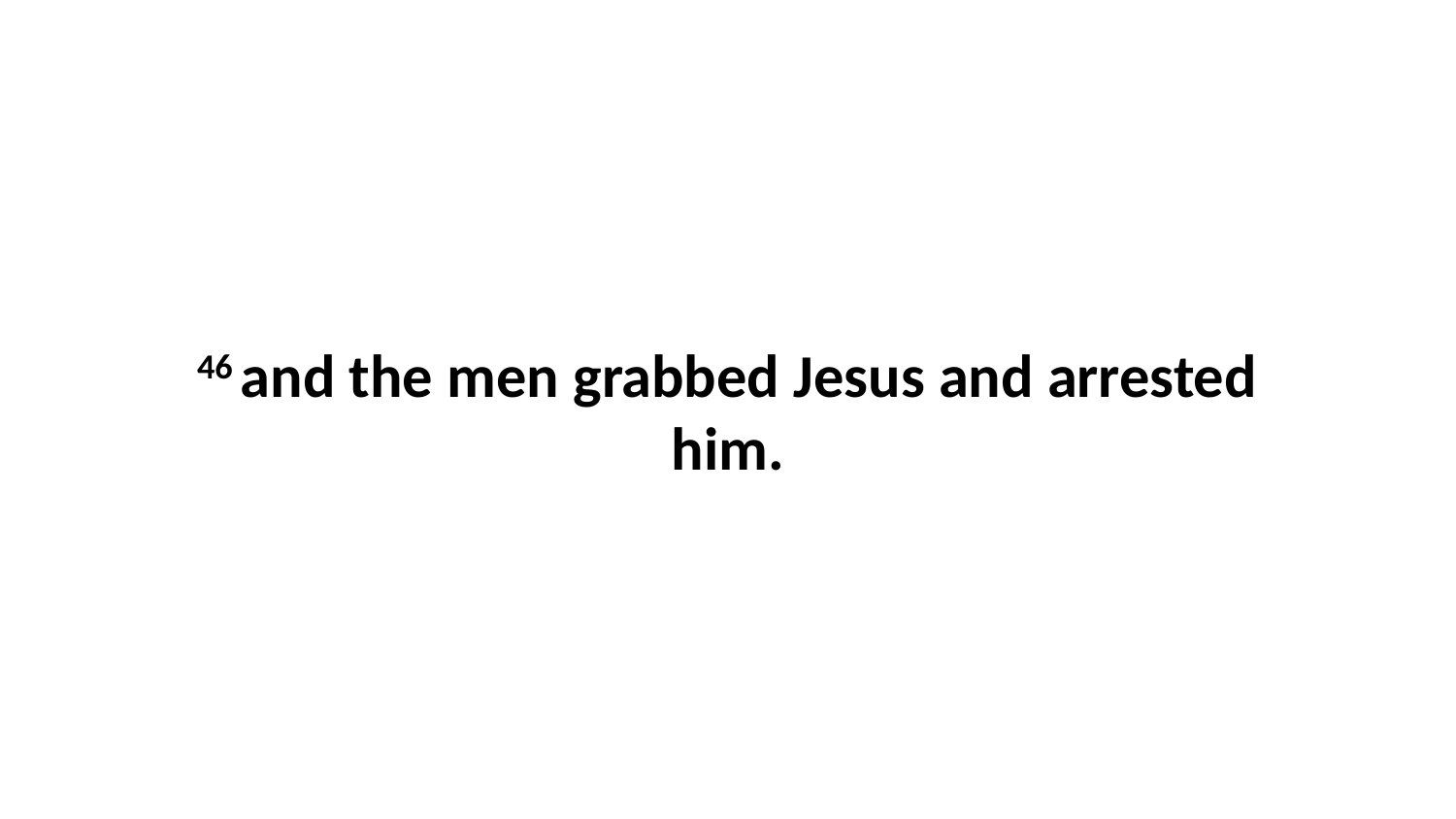

46 and the men grabbed Jesus and arrested him.